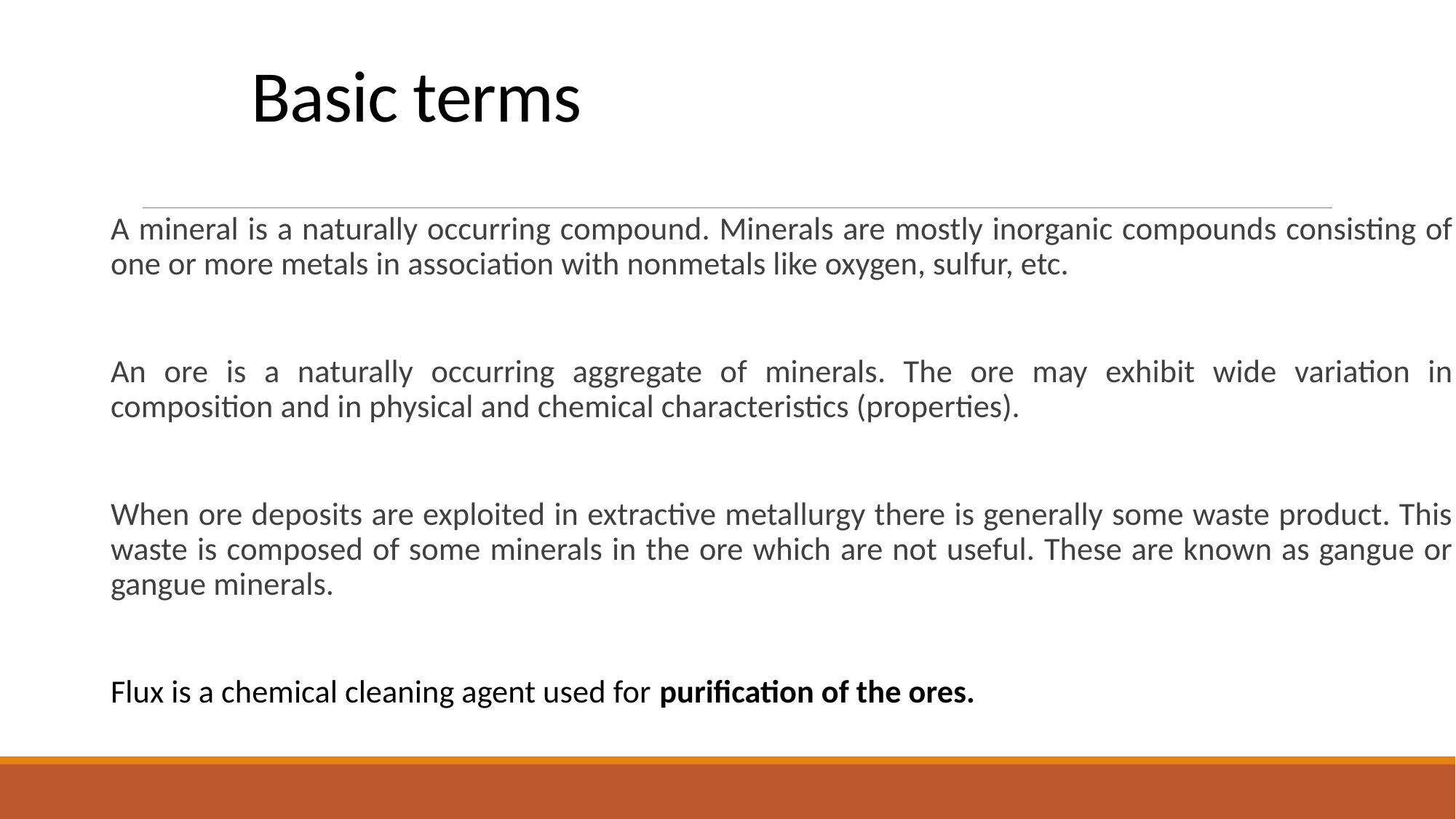

# Basic terms
A mineral is a naturally occurring compound. Minerals are mostly inorganic compounds consisting of one or more metals in association with nonmetals like oxygen, sulfur, etc.

An ore is a naturally occurring aggregate of minerals. The ore may exhibit wide variation in composition and in physical and chemical characteristics (properties).

When ore deposits are exploited in extractive metallurgy there is generally some waste product. This waste is composed of some minerals in the ore which are not useful. These are known as gangue or gangue minerals.

Flux is a chemical cleaning agent used for purification of the ores.